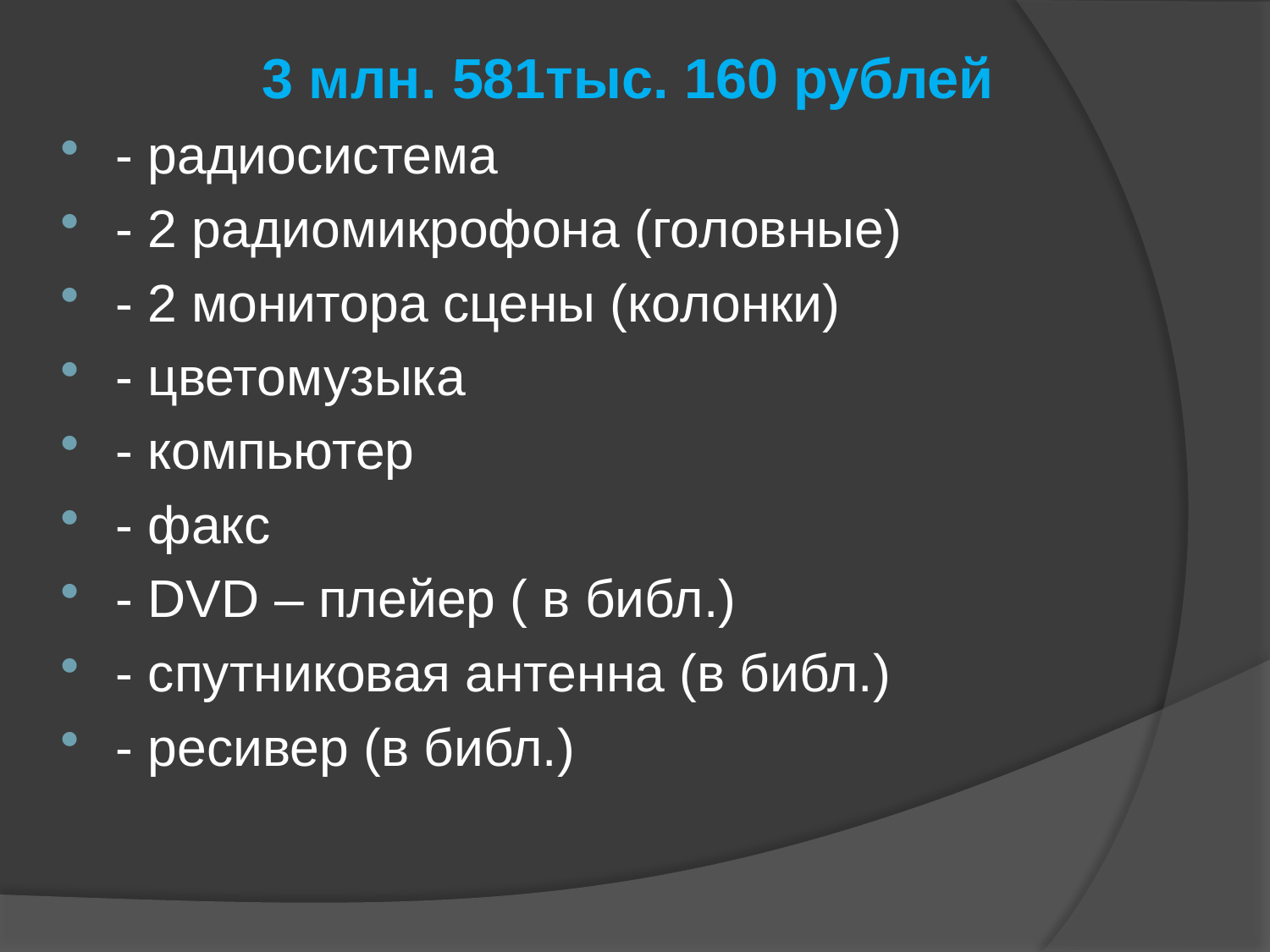

3 млн. 581тыс. 160 рублей
- радиосистема
- 2 радиомикрофона (головные)
- 2 монитора сцены (колонки)
- цветомузыка
- компьютер
- факс
- DVD – плейер ( в библ.)
- спутниковая антенна (в библ.)
- ресивер (в библ.)